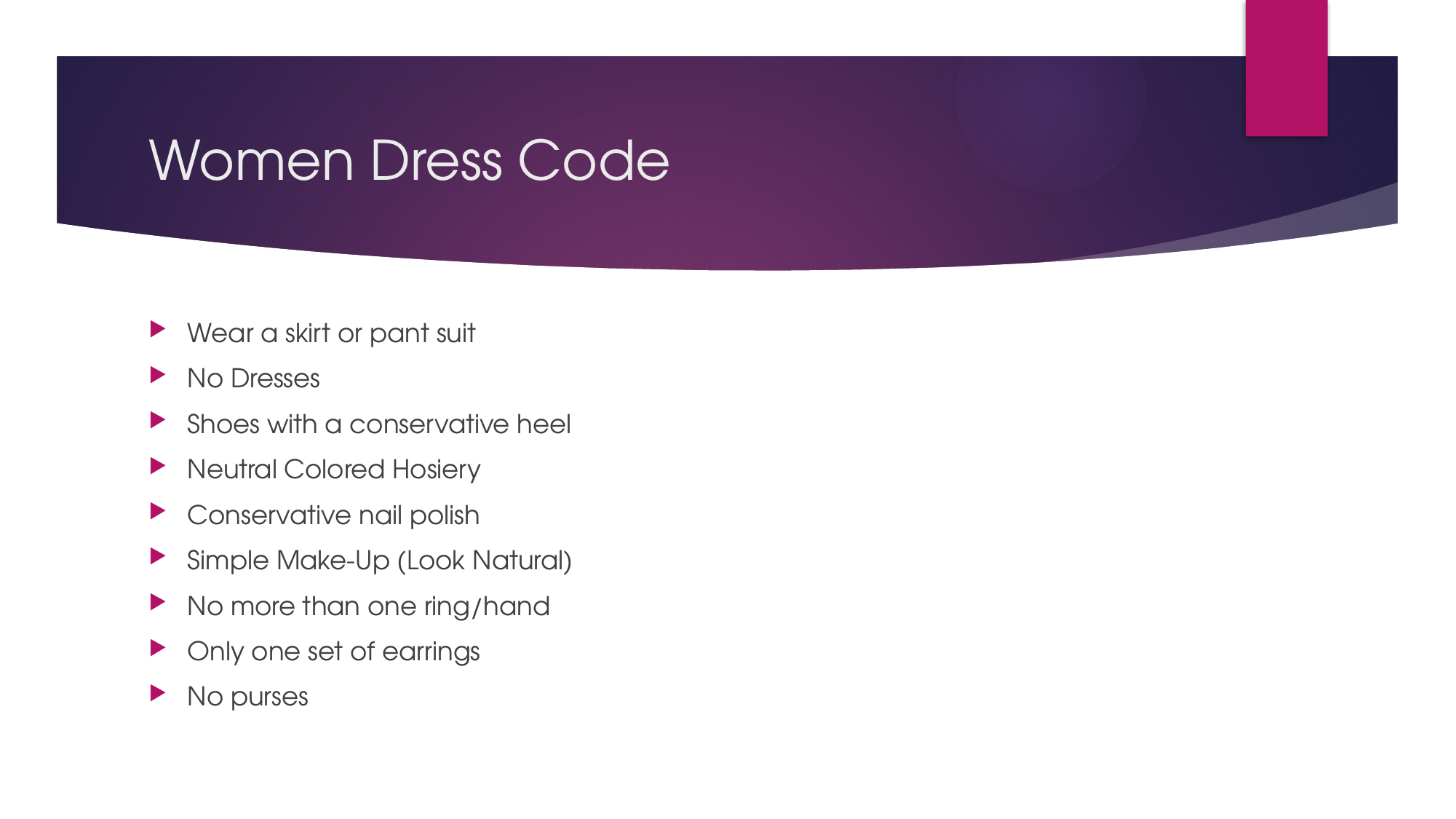

# Women Dress Code
Wear a skirt or pant suit
No Dresses
Shoes with a conservative heel
Neutral Colored Hosiery
Conservative nail polish
Simple Make-Up (Look Natural)
No more than one ring/hand
Only one set of earrings
No purses